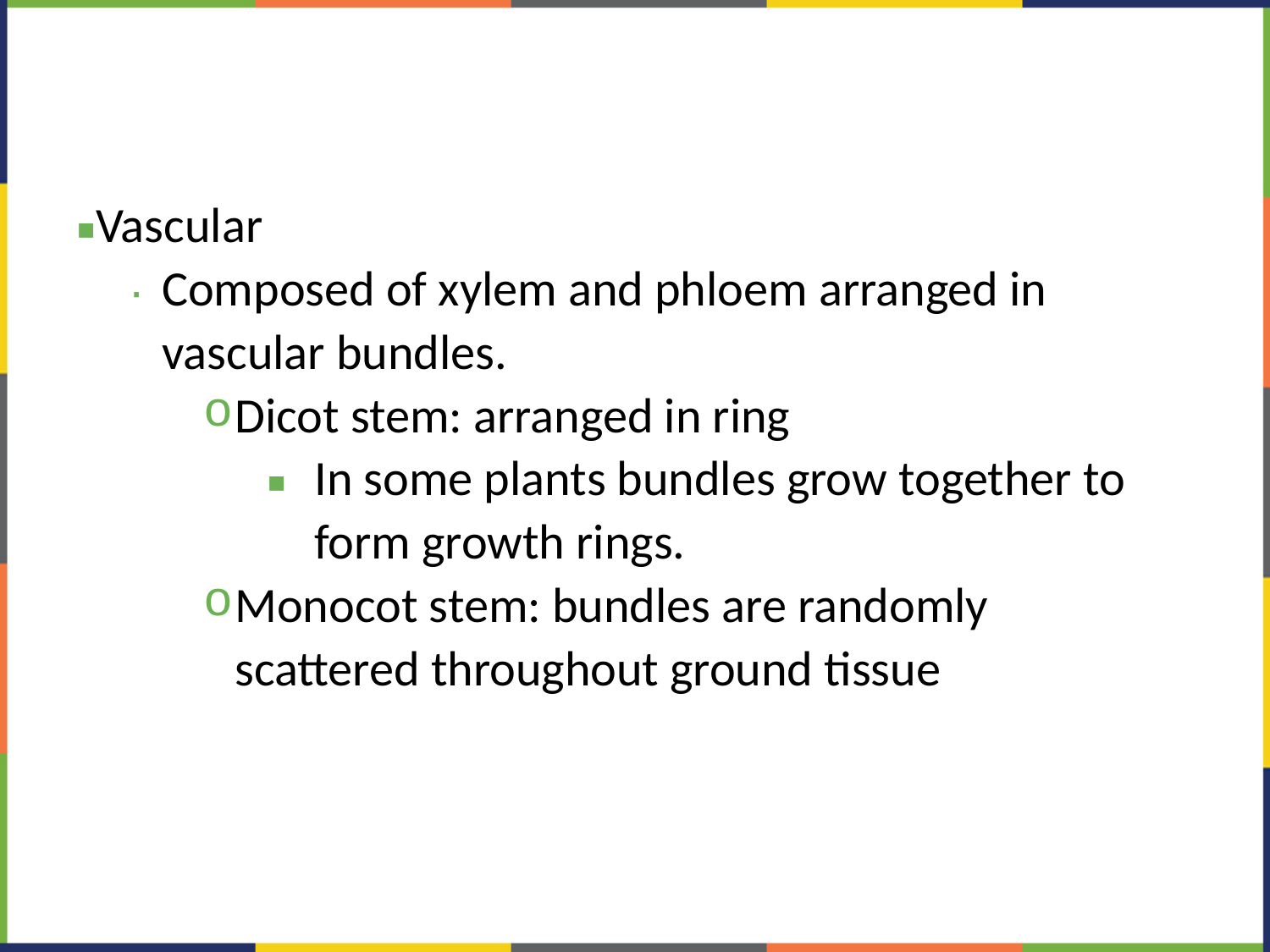

#
Vascular
Composed of xylem and phloem arranged in vascular bundles.
Dicot stem: arranged in ring
In some plants bundles grow together to form growth rings.
Monocot stem: bundles are randomly scattered throughout ground tissue